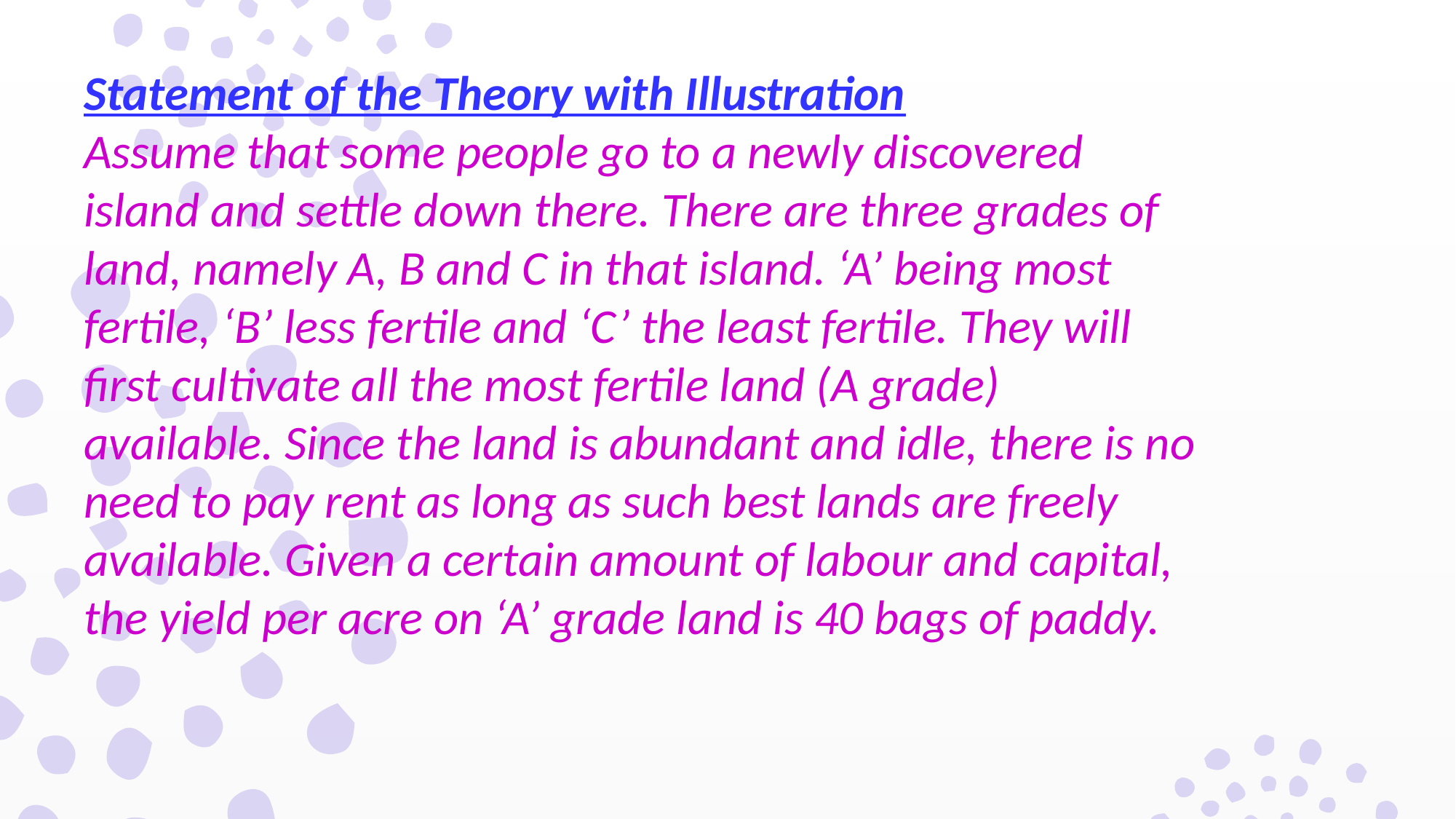

Statement of the Theory with Illustration
Assume that some people go to a newly discovered island and settle down there. There are three grades of land, namely A, B and C in that island. ‘A’ being most fertile, ‘B’ less fertile and ‘C’ the least fertile. They will first cultivate all the most fertile land (A grade) available. Since the land is abundant and idle, there is no need to pay rent as long as such best lands are freely available. Given a certain amount of labour and capital, the yield per acre on ‘A’ grade land is 40 bags of paddy.